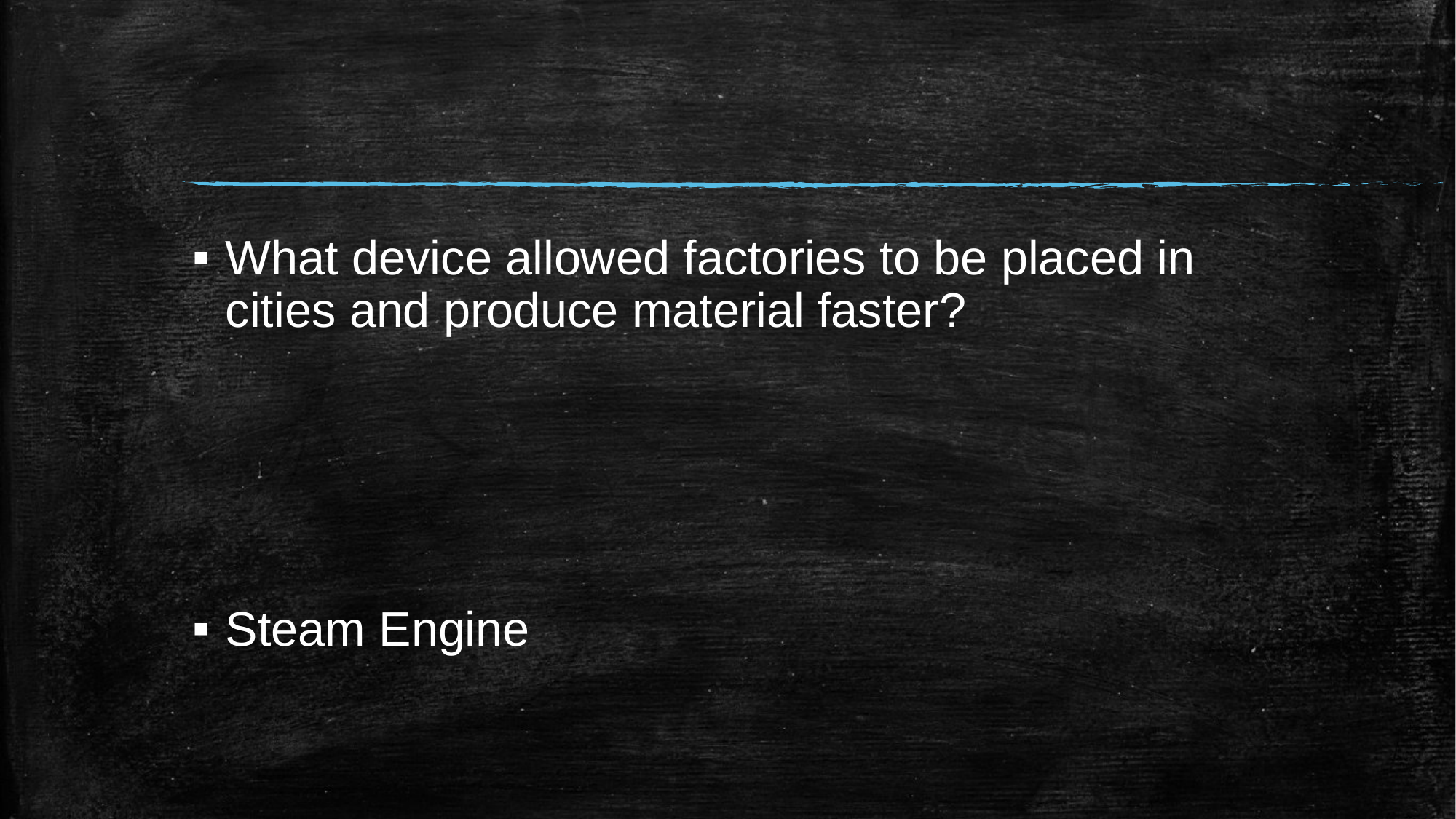

#
What device allowed factories to be placed in cities and produce material faster?

Steam Engine